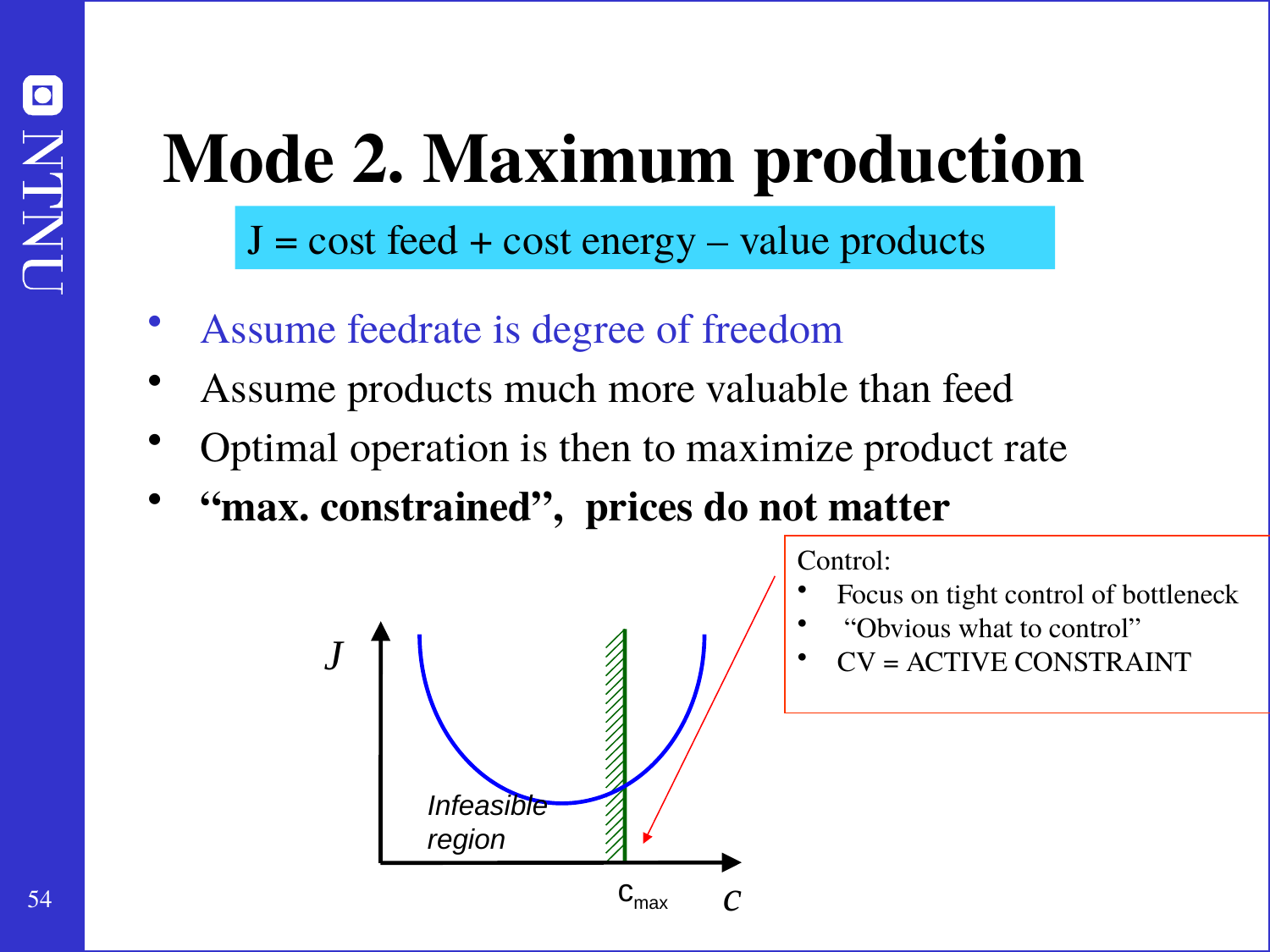

# Mode 2. Maximum production
J = cost feed + cost energy – value products
Assume feedrate is degree of freedom
Assume products much more valuable than feed
Optimal operation is then to maximize product rate
“max. constrained”,  prices do not matter

Control:
Focus on tight control of bottleneck
 “Obvious what to control”
CV = ACTIVE CONSTRAINT

J

Infeasible
region

c
cmax